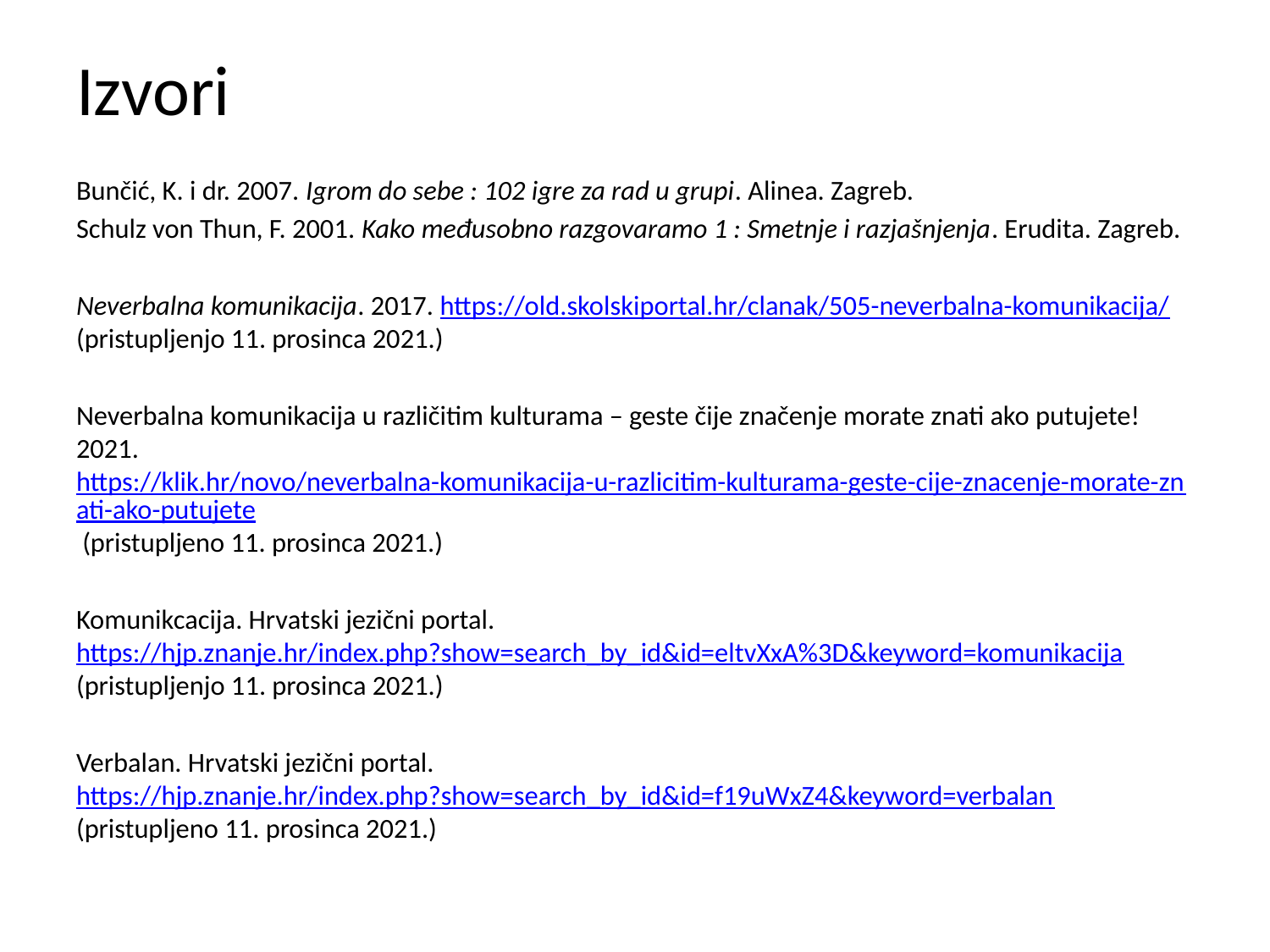

# Izvori
Bunčić, K. i dr. 2007. Igrom do sebe : 102 igre za rad u grupi. Alinea. Zagreb.
Schulz von Thun, F. 2001. Kako međusobno razgovaramo 1 : Smetnje i razjašnjenja. Erudita. Zagreb.

Neverbalna komunikacija. 2017. https://old.skolskiportal.hr/clanak/505-neverbalna-komunikacija/ (pristupljenjo 11. prosinca 2021.)

Neverbalna komunikacija u različitim kulturama – geste čije značenje morate znati ako putujete! 2021. https://klik.hr/novo/neverbalna-komunikacija-u-razlicitim-kulturama-geste-cije-znacenje-morate-znati-ako-putujete (pristupljeno 11. prosinca 2021.)

Komunikcacija. Hrvatski jezični portal. https://hjp.znanje.hr/index.php?show=search_by_id&id=eltvXxA%3D&keyword=komunikacija (pristupljenjo 11. prosinca 2021.)

Verbalan. Hrvatski jezični portal. https://hjp.znanje.hr/index.php?show=search_by_id&id=f19uWxZ4&keyword=verbalan (pristupljeno 11. prosinca 2021.)